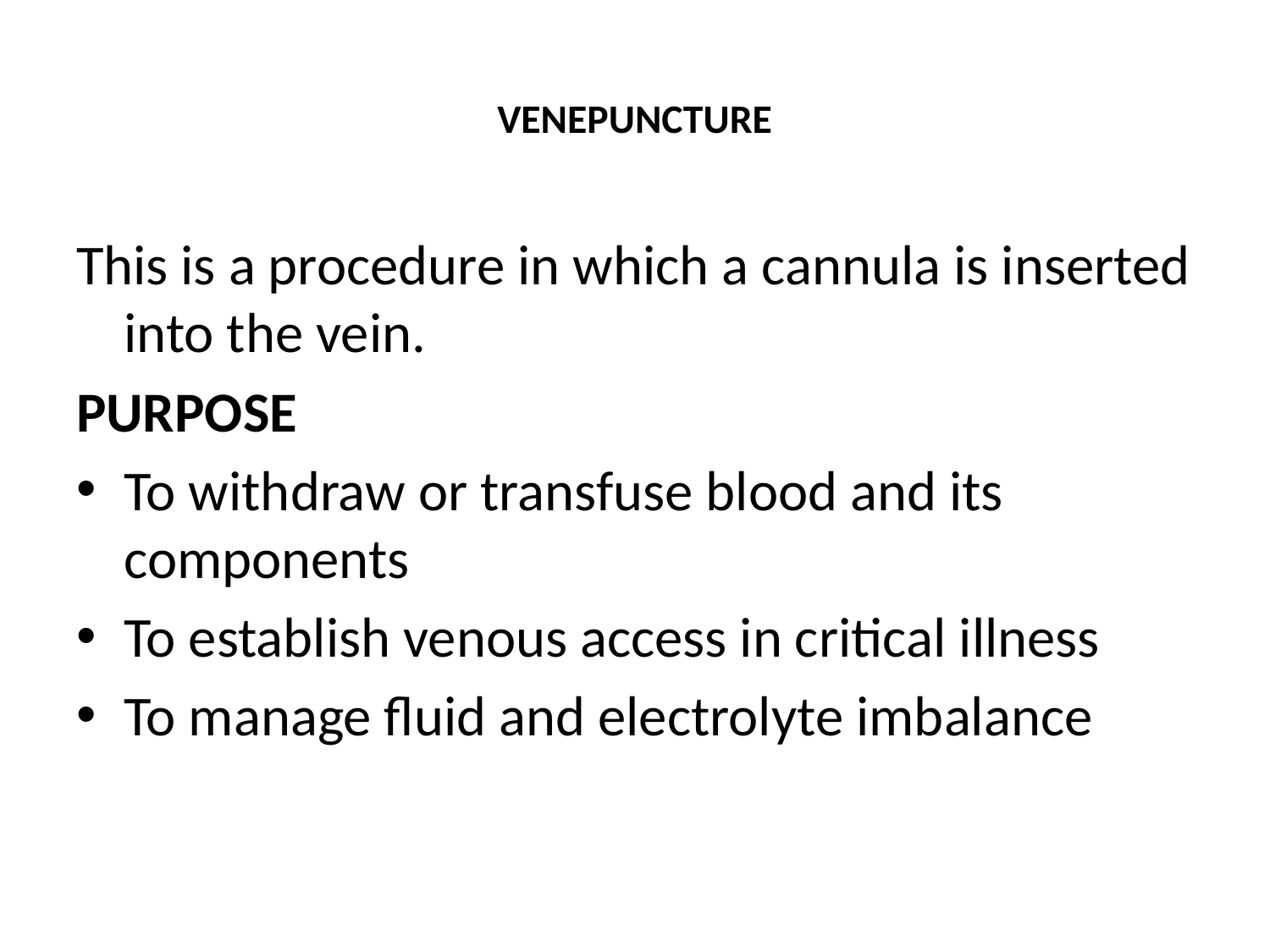

# VENEPUNCTURE
This is a procedure in which a cannula is inserted into the vein.
PURPOSE
To withdraw or transfuse blood and its components
To establish venous access in critical illness
To manage fluid and electrolyte imbalance